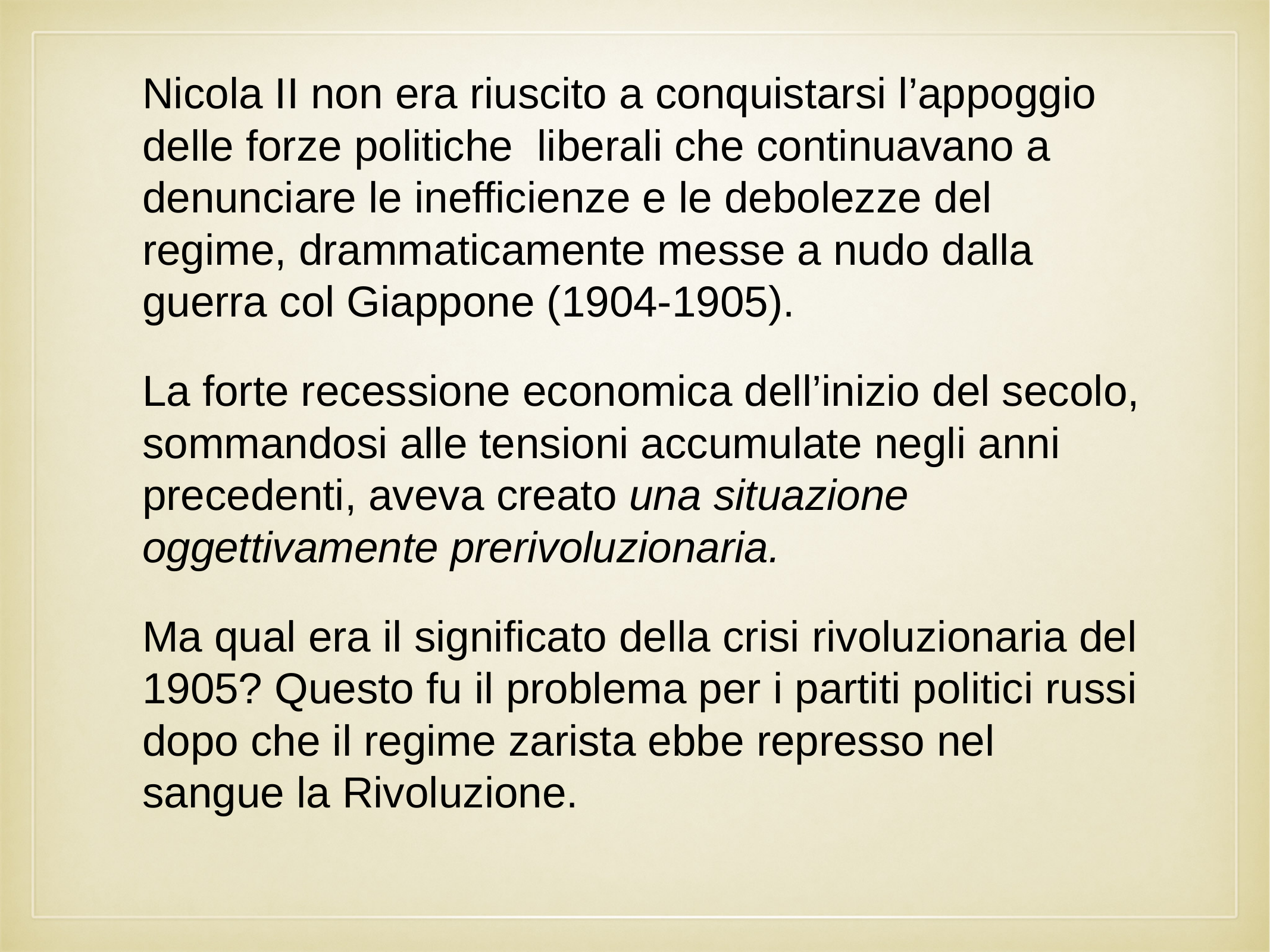

Nicola II non era riuscito a conquistarsi l’appoggio delle forze politiche  liberali che continuavano a denunciare le inefficienze e le debolezze del regime, drammaticamente messe a nudo dalla guerra col Giappone (1904-1905).
La forte recessione economica dell’inizio del secolo, sommandosi alle tensioni accumulate negli anni precedenti, aveva creato una situazione oggettivamente prerivoluzionaria.
Ma qual era il significato della crisi rivoluzionaria del 1905? Questo fu il problema per i partiti politici russi dopo che il regime zarista ebbe represso nel sangue la Rivoluzione.